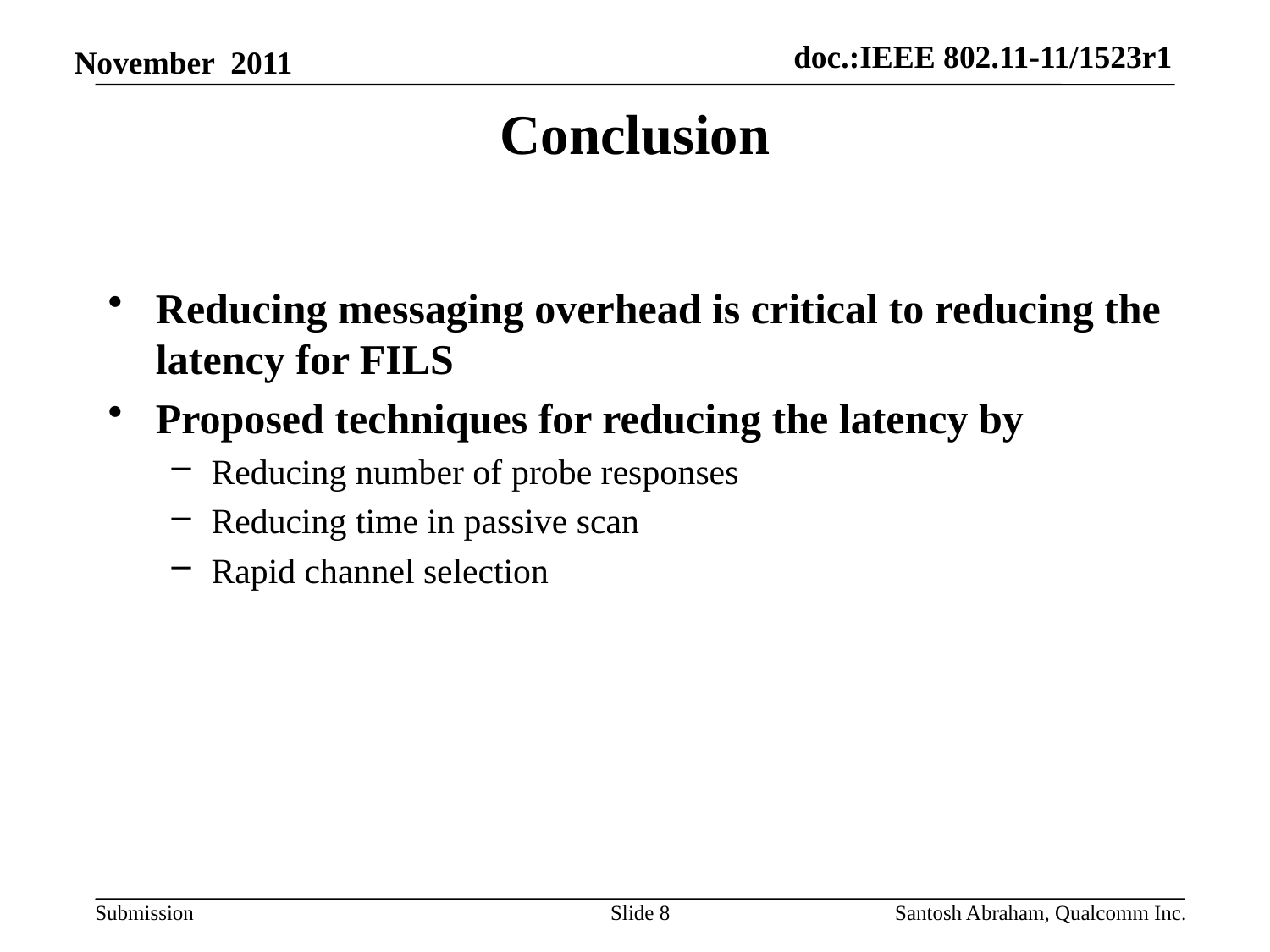

# Conclusion
Reducing messaging overhead is critical to reducing the latency for FILS
Proposed techniques for reducing the latency by
Reducing number of probe responses
Reducing time in passive scan
Rapid channel selection

Slide 8
Santosh Abraham, Qualcomm Inc.